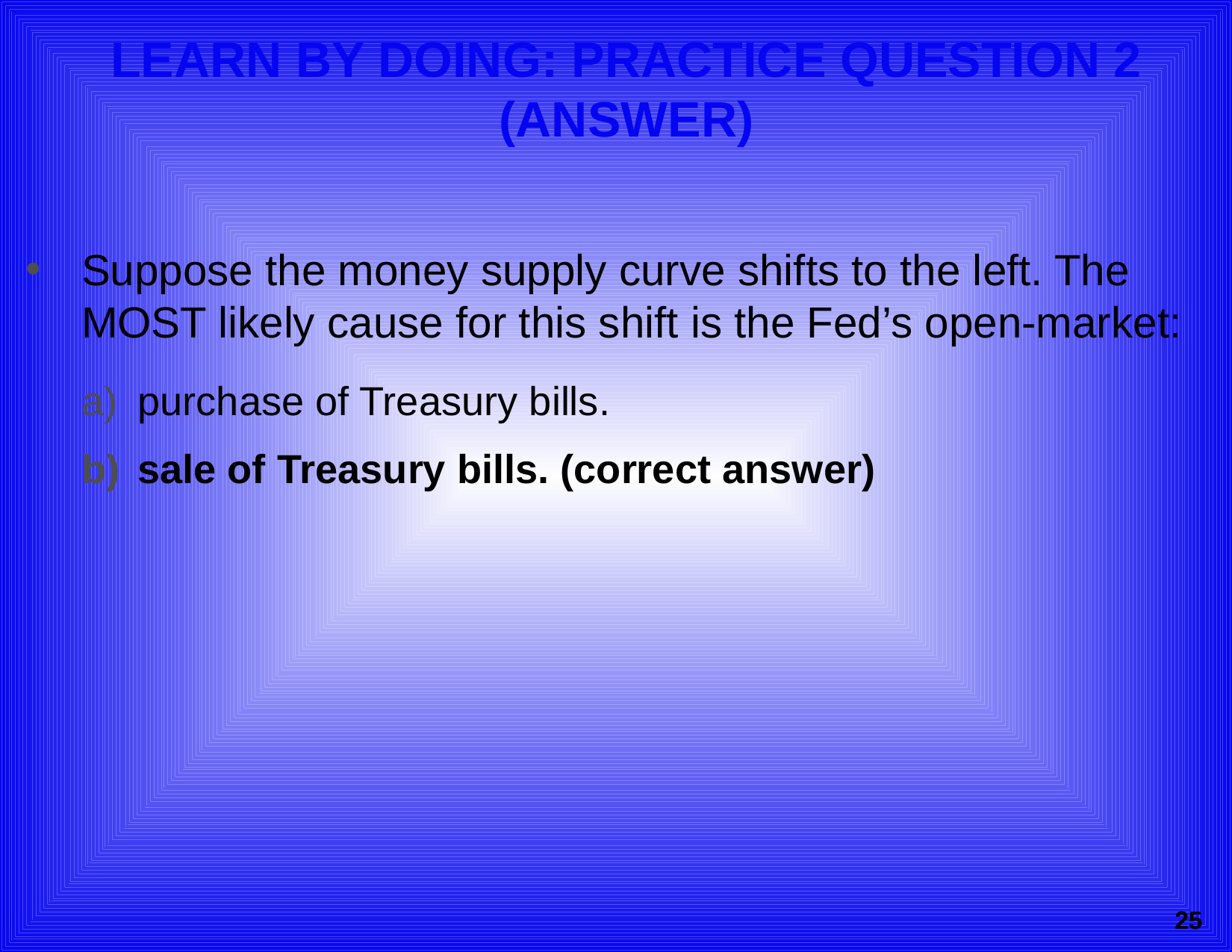

# LEARN BY DOING: PRACTICE QUESTION 2 (ANSWER)
Suppose the money supply curve shifts to the left. The MOST likely cause for this shift is the Fed’s open-market:
purchase of Treasury bills.
sale of Treasury bills. (correct answer)